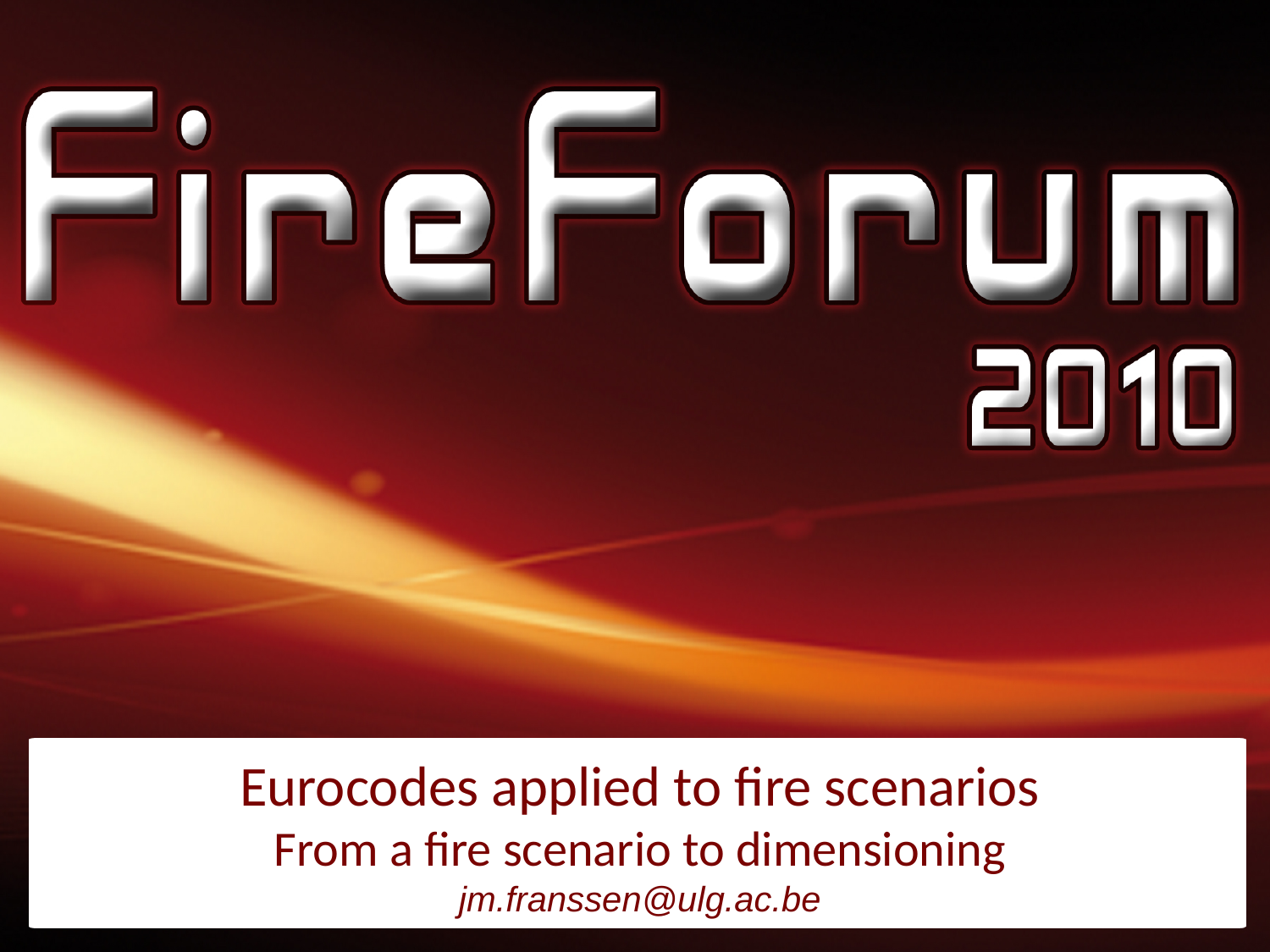

# Eurocodes applied to fire scenarios From a fire scenario to dimensioning jm.franssen@ulg.ac.be